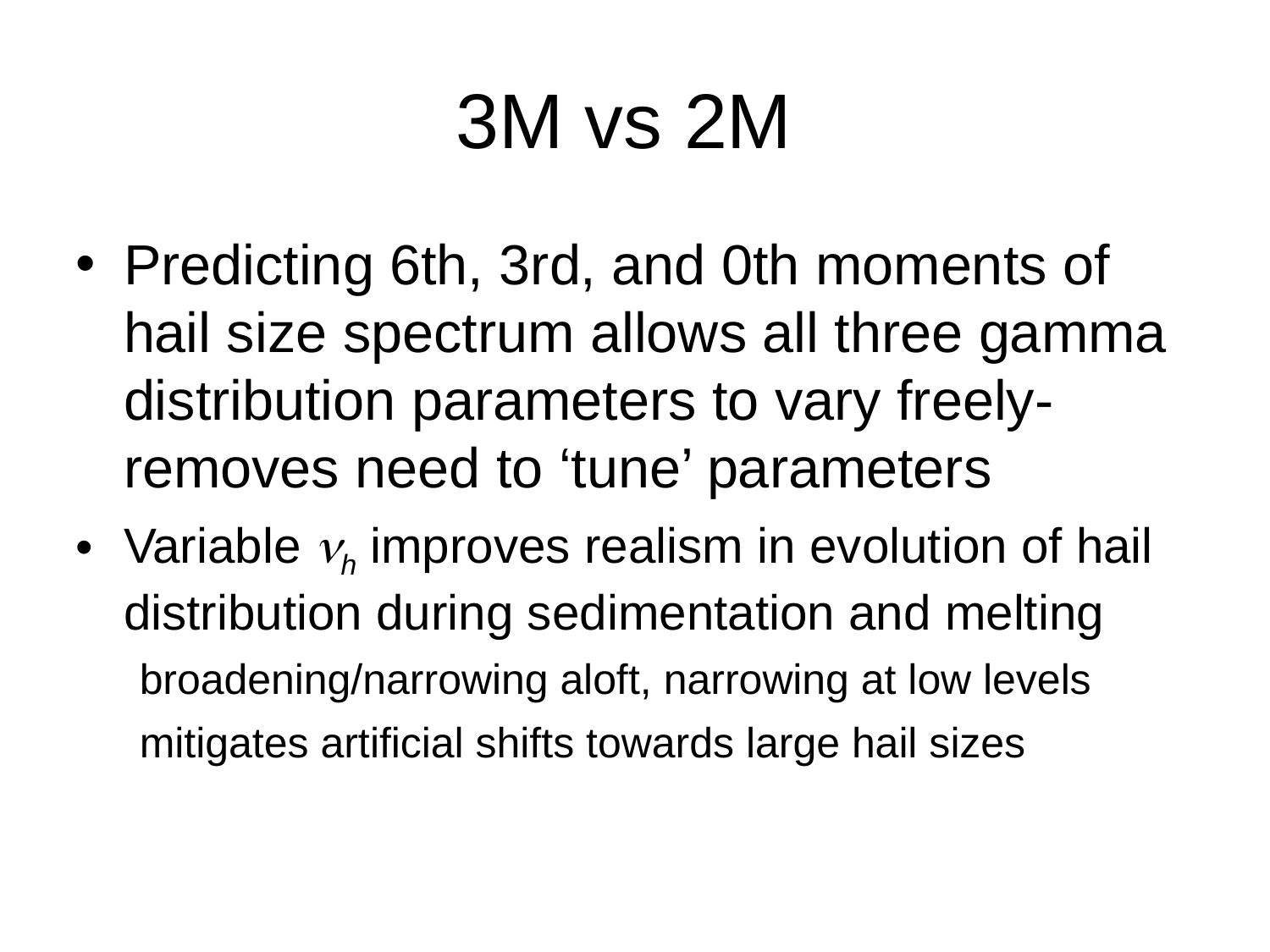

# 3M vs 2M
Predicting 6th, 3rd, and 0th moments of hail size spectrum allows all three gamma distribution parameters to vary freely- removes need to ‘tune’ parameters
Variable νh improves realism in evolution of hail distribution during sedimentation and melting
broadening/narrowing aloft, narrowing at low levels
mitigates artificial shifts towards large hail sizes